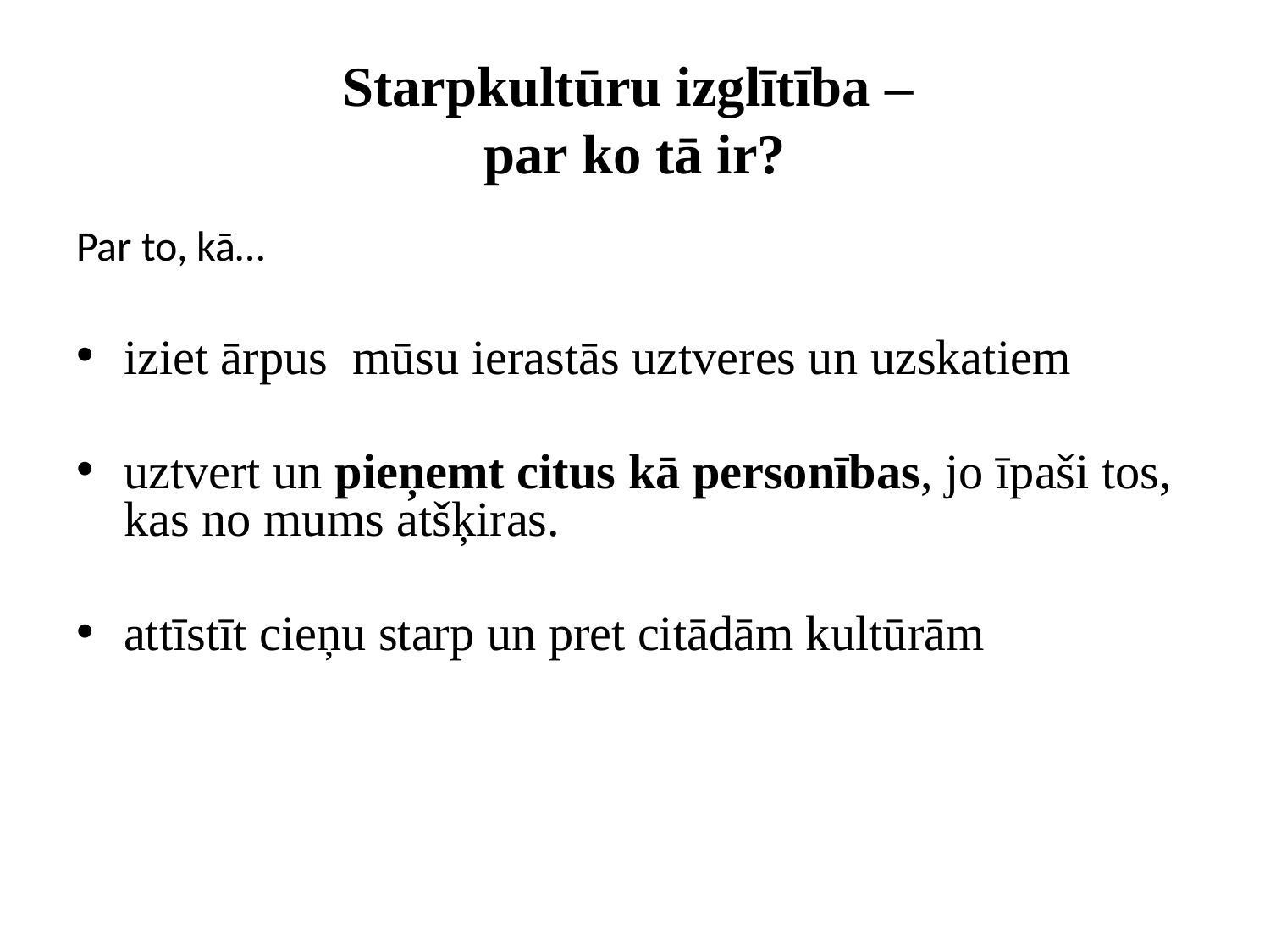

# Starpkultūru izglītība – par ko tā ir?
Par to, kā…

iziet ārpus  mūsu ierastās uztveres un uzskatiem

uztvert un pieņemt citus kā personības, jo īpaši tos, kas no mums atšķiras.

attīstīt cieņu starp un pret citādām kultūrām